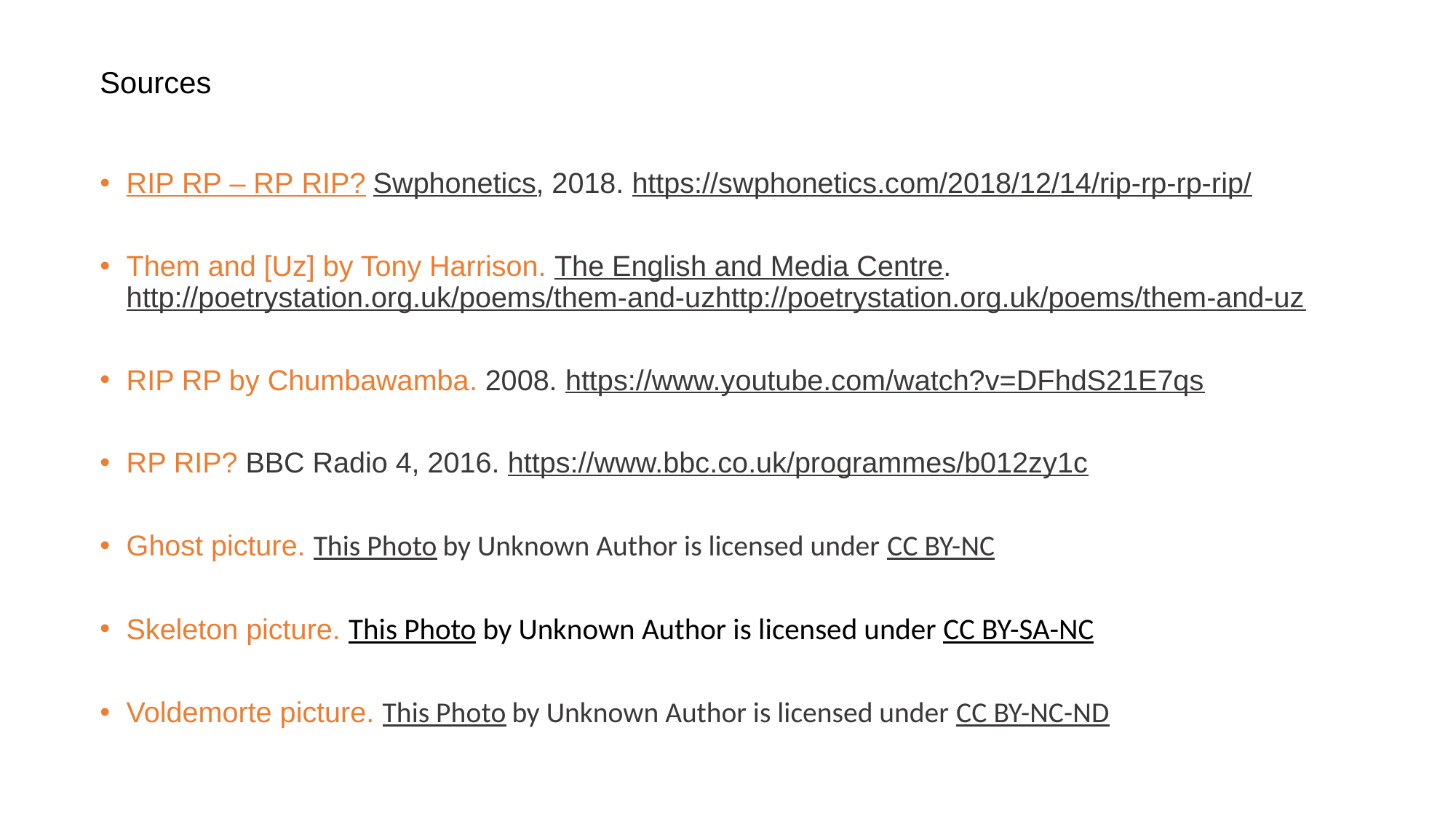

# Sources
RIP RP – RP RIP? Swphonetics, 2018. https://swphonetics.com/2018/12/14/rip-rp-rp-rip/

Them and [Uz] by Tony Harrison. The English and Media Centre. http://poetrystation.org.uk/poems/them-and-uzhttp://poetrystation.org.uk/poems/them-and-uz

RIP RP by Chumbawamba. 2008. https://www.youtube.com/watch?v=DFhdS21E7qs

RP RIP? BBC Radio 4, 2016. https://www.bbc.co.uk/programmes/b012zy1c

Ghost picture. This Photo by Unknown Author is licensed under CC BY-NC

Skeleton picture. This Photo by Unknown Author is licensed under CC BY-SA-NC

Voldemorte picture. This Photo by Unknown Author is licensed under CC BY-NC-ND